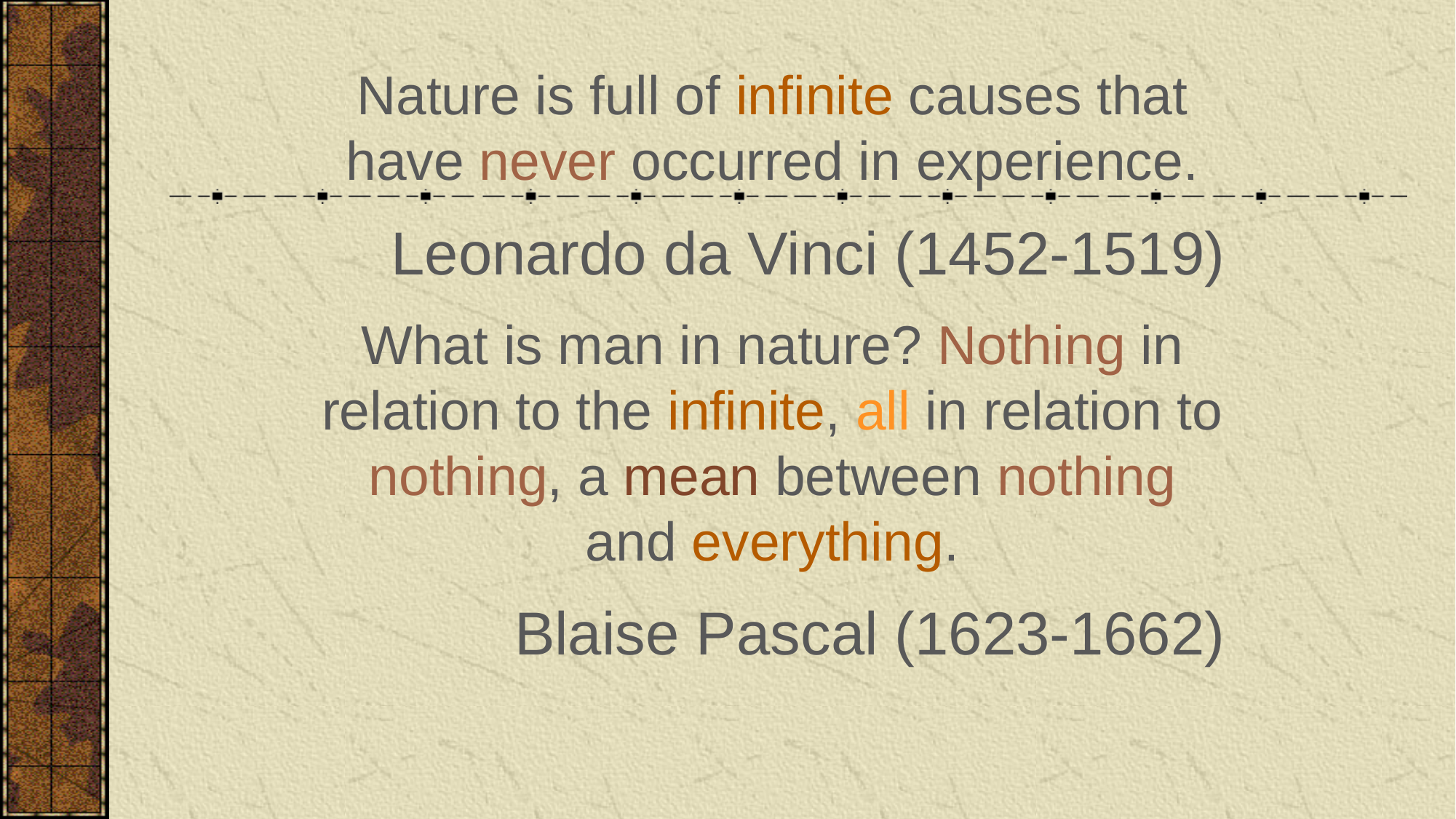

Nature is full of infinite causes that have never occurred in experience.
Leonardo da Vinci (1452-1519)
What is man in nature? Nothing in relation to the infinite, all in relation to nothing, a mean between nothing and everything.
Blaise Pascal (1623-1662)